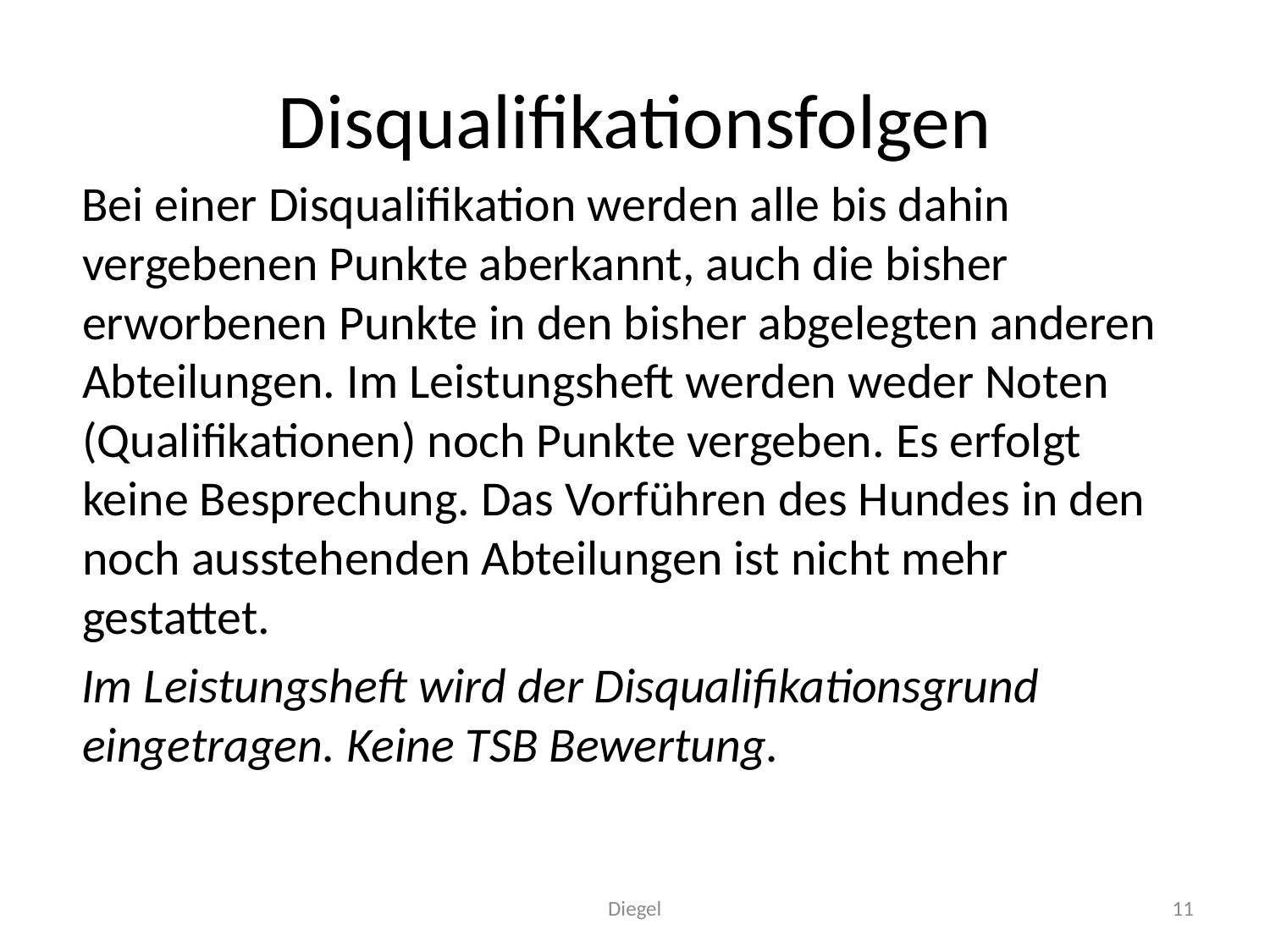

# Disqualifikationsfolgen
    Bei einer Disqualifikation werden alle bis dahin vergebenen Punkte aberkannt, auch die bisher erworbenen Punkte in den bisher abgelegten anderen Abteilungen. Im Leistungsheft werden weder Noten (Qualifikationen) noch Punkte vergeben. Es erfolgt keine Besprechung. Das Vorführen des Hundes in den noch ausstehenden Abteilungen ist nicht mehr gestattet.
    Im Leistungsheft wird der Disqualifikationsgrund eingetragen. Keine TSB Bewertung.

Diegel
11